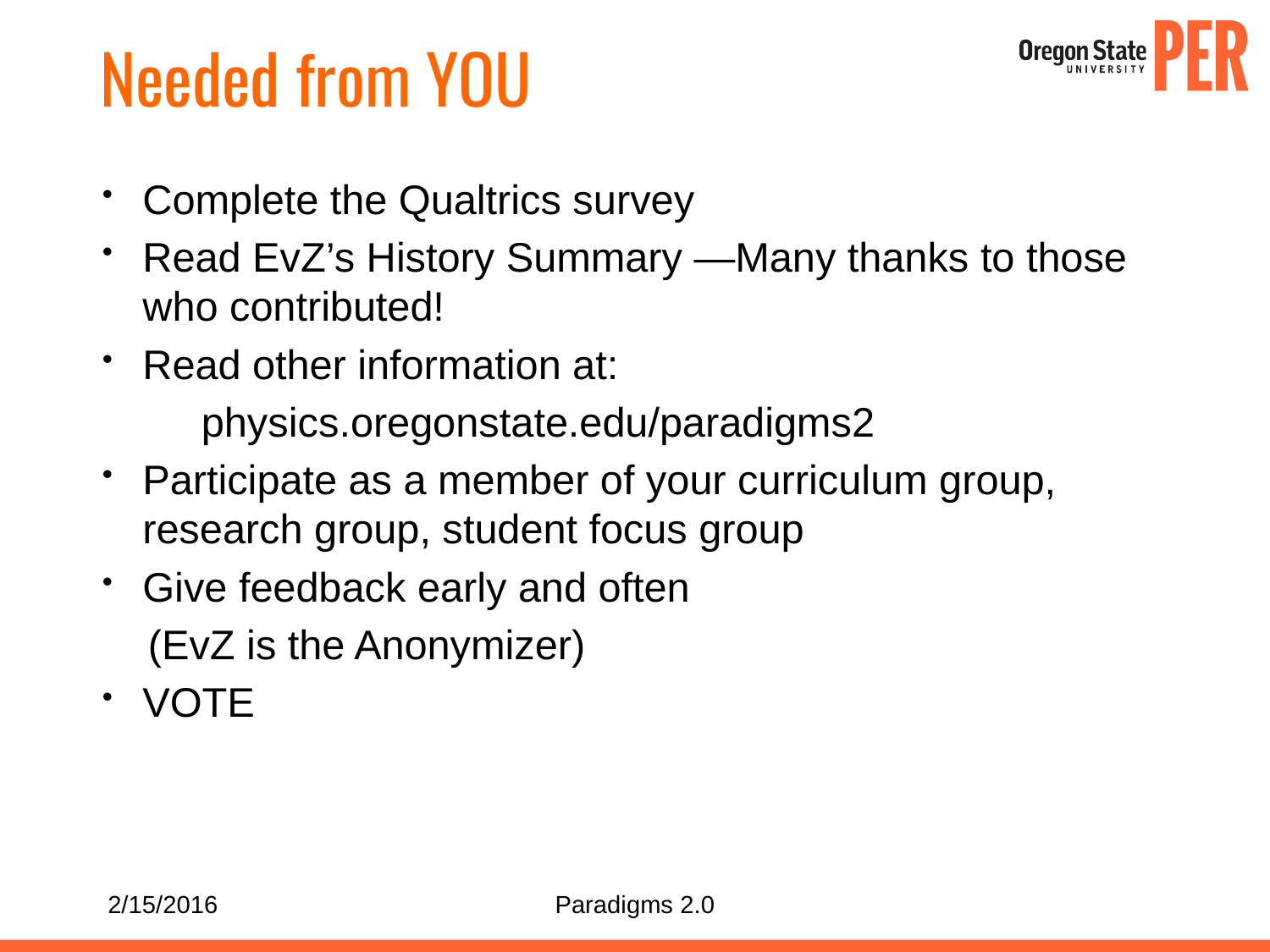

# Needed from YOU
Complete the Qualtrics survey
Read EvZ’s History Summary —Many thanks to those who contributed!
Read other information at:
	physics.oregonstate.edu/paradigms2
Participate as a member of your curriculum group, research group, student focus group
Give feedback early and often
    (EvZ is the Anonymizer)
VOTE

2/15/2016
Paradigms 2.0